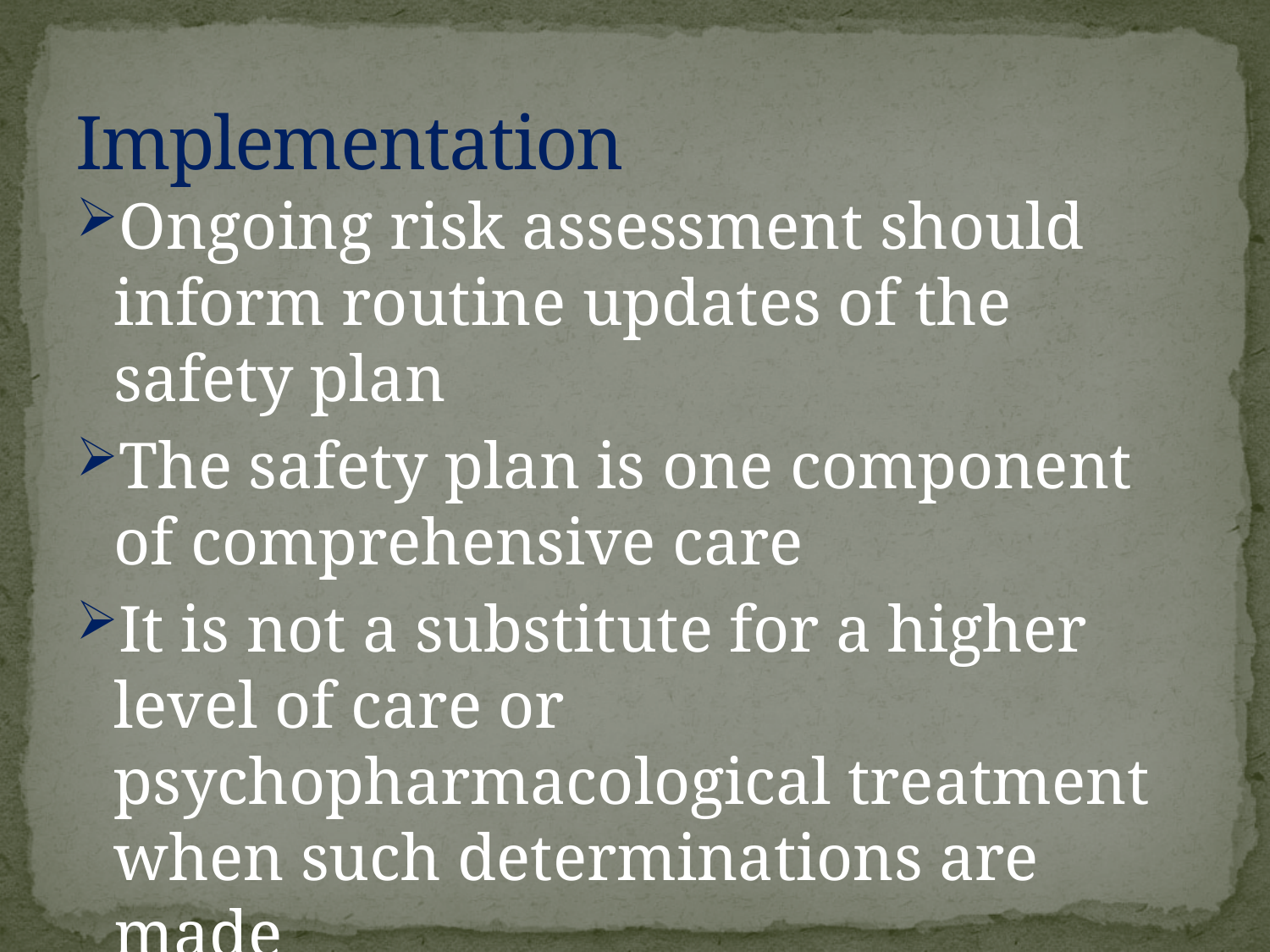

# Implementation
Ongoing risk assessment should inform routine updates of the safety plan
The safety plan is one component of comprehensive care
It is not a substitute for a higher level of care or psychopharmacological treatment when such determinations are made